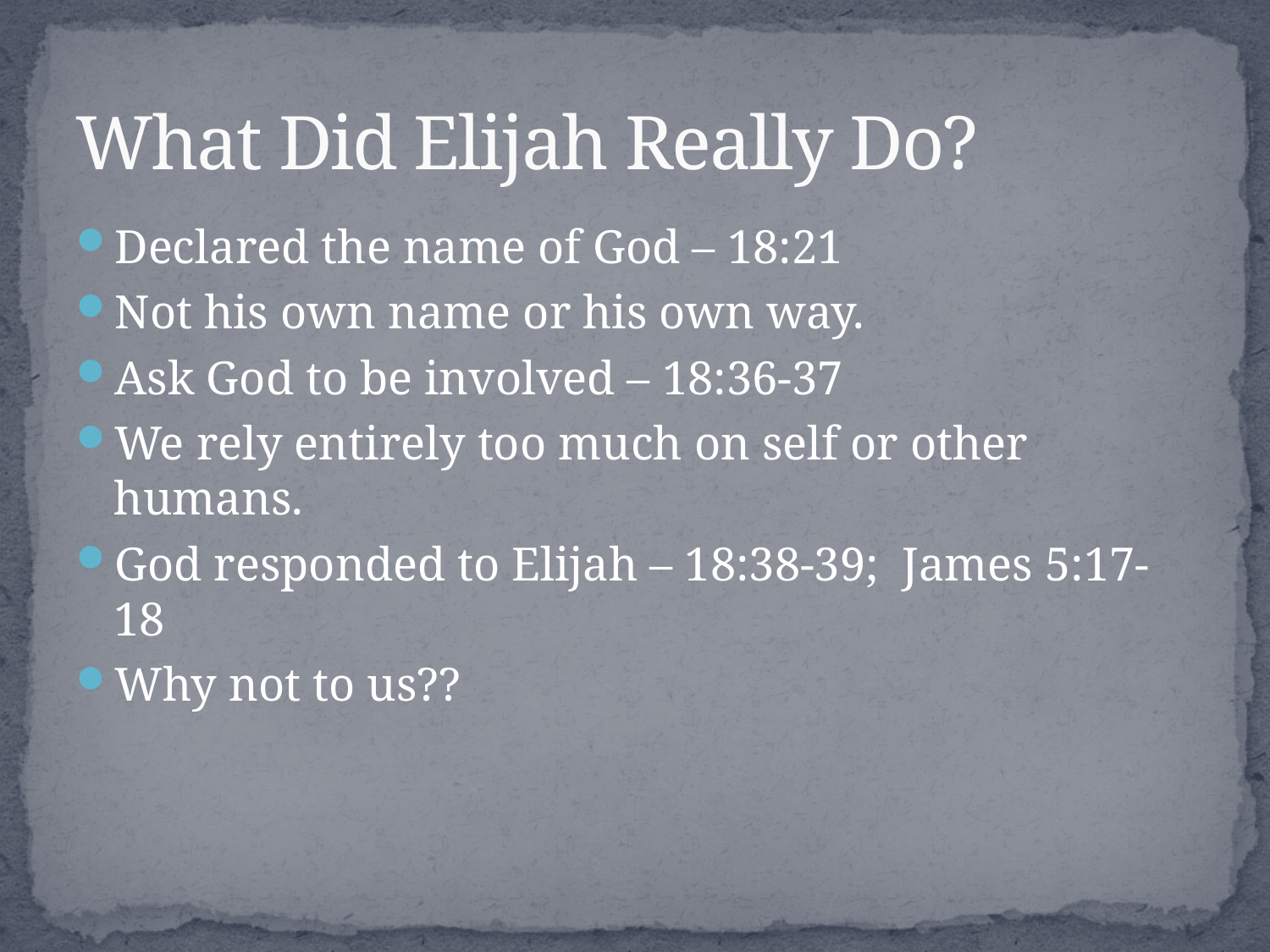

# What Did Elijah Really Do?
Declared the name of God – 18:21
Not his own name or his own way.
Ask God to be involved – 18:36-37
We rely entirely too much on self or other humans.
God responded to Elijah – 18:38-39;  James 5:17-18
Why not to us??